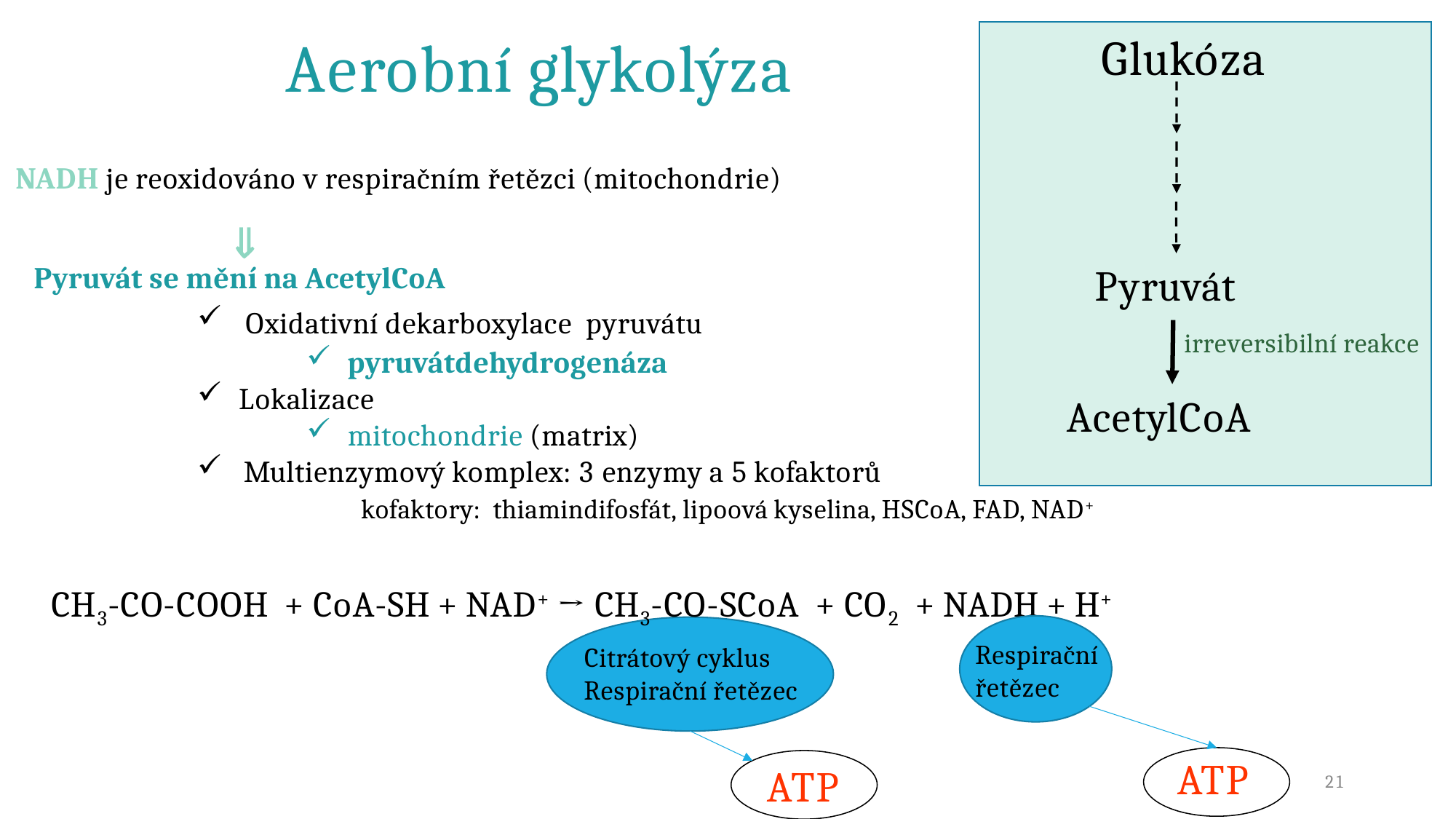

Aerobní glykolýza

Glukóza

NADH je reoxidováno v respiračním řetězci (mitochondrie)

 ⇓
Pyruvát se mění na AcetylCoA
 Oxidativní dekarboxylace  pyruvátu
pyruvátdehydrogenáza
Lokalizace
mitochondrie (matrix)
 Multienzymový komplex: 3 enzymy a 5 kofaktorů
        			kofaktory:  thiamindifosfát, lipoová kyselina, HSCoA, FAD, NAD+
Pyruvát

irreversibilní reakce
AcetylCoA
CH3-CO-COOH  + CoA-SH + NAD+ → CH3-CO-SCoA  + CO2  + NADH + H+

Respirační řetězec
Citrátový cyklus
Respirační řetězec
ATP

ATP
21